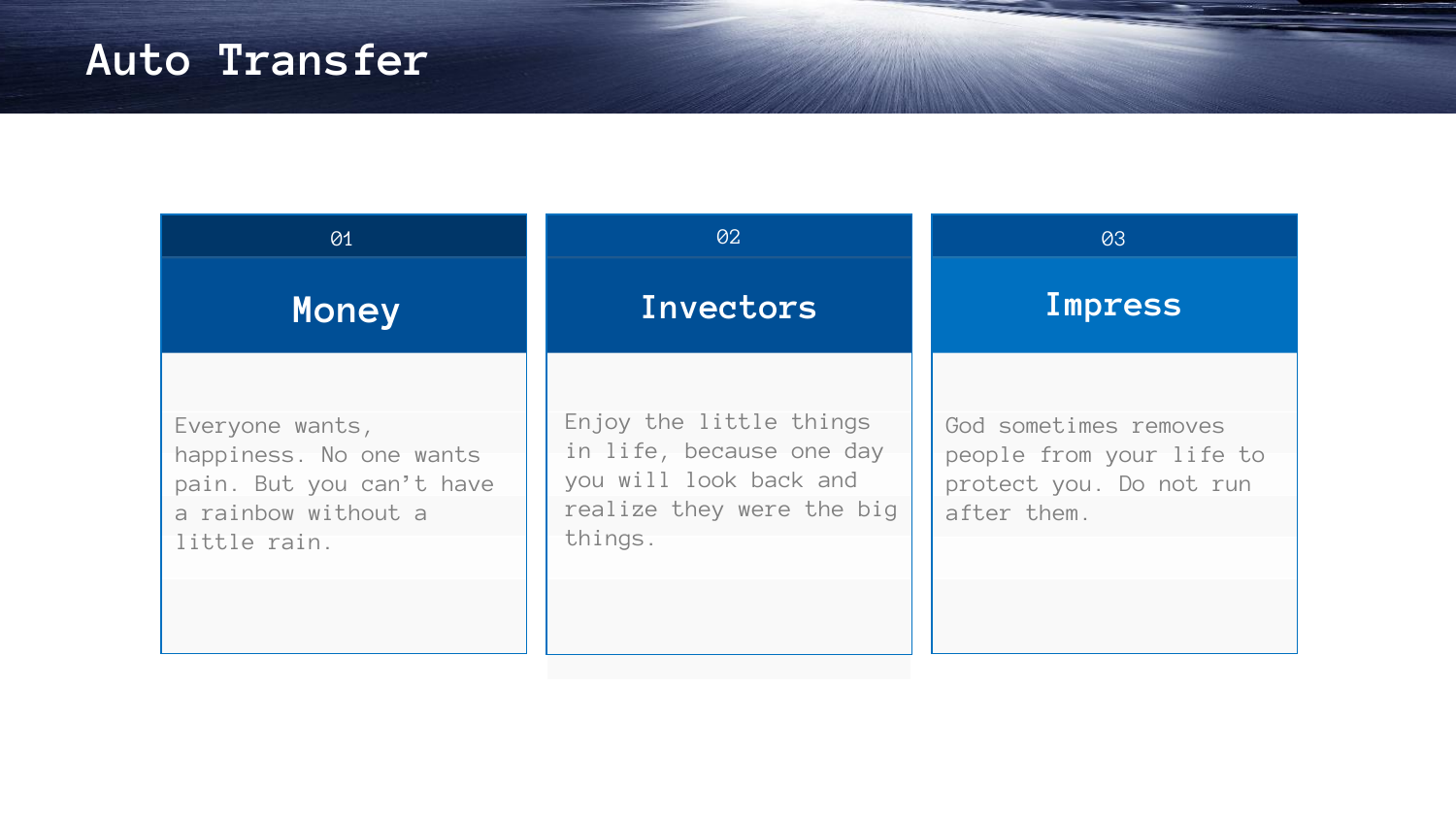

02

Invectors

Enjoy the little things in life, because one day you will look back and realize they were the big things.

01

Money

Everyone wants, happiness. No one wants pain. But you can’t have a rainbow without a little rain.

03

Impress

God sometimes removes people from your life to protect you. Do not run after them.